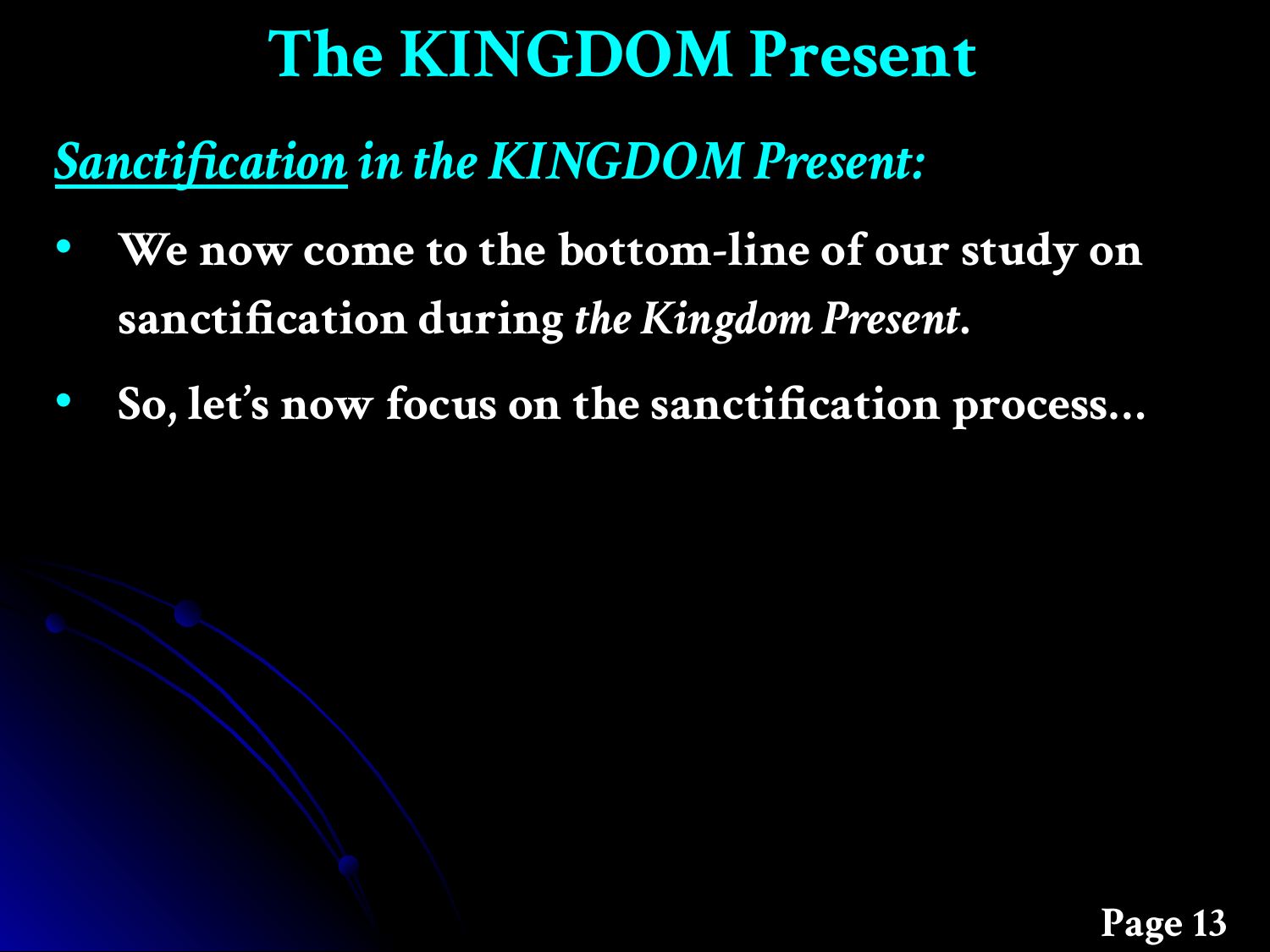

The KINGDOM Present
Sanctification in the KINGDOM Present:
We now come to the bottom-line of our study on sanctification during the Kingdom Present.
So, let’s now focus on the sanctification process…
Page 13